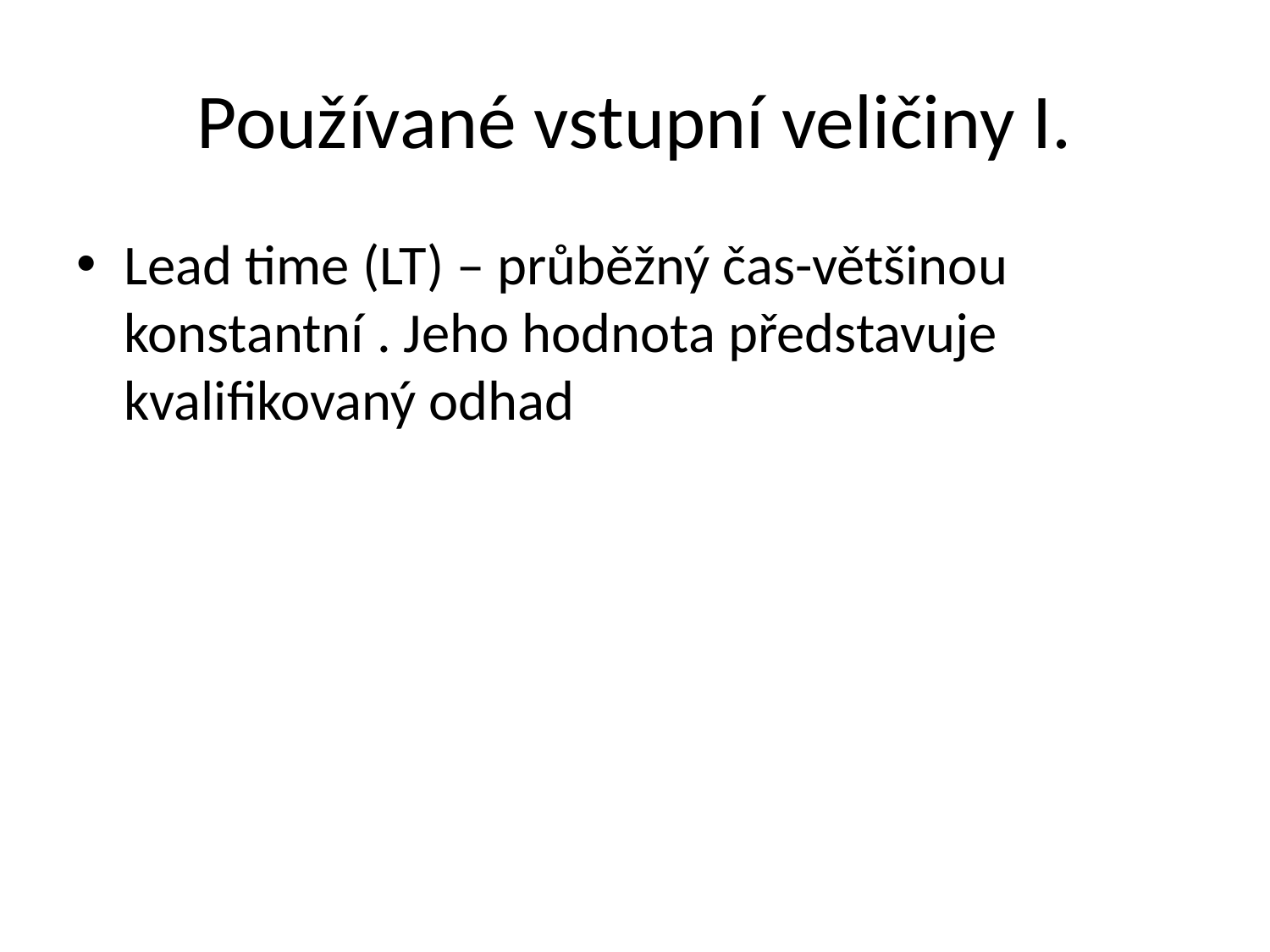

# Používané vstupní veličiny I.
Lead time (LT) – průběžný čas-většinou konstantní . Jeho hodnota představuje  kvalifikovaný odhad